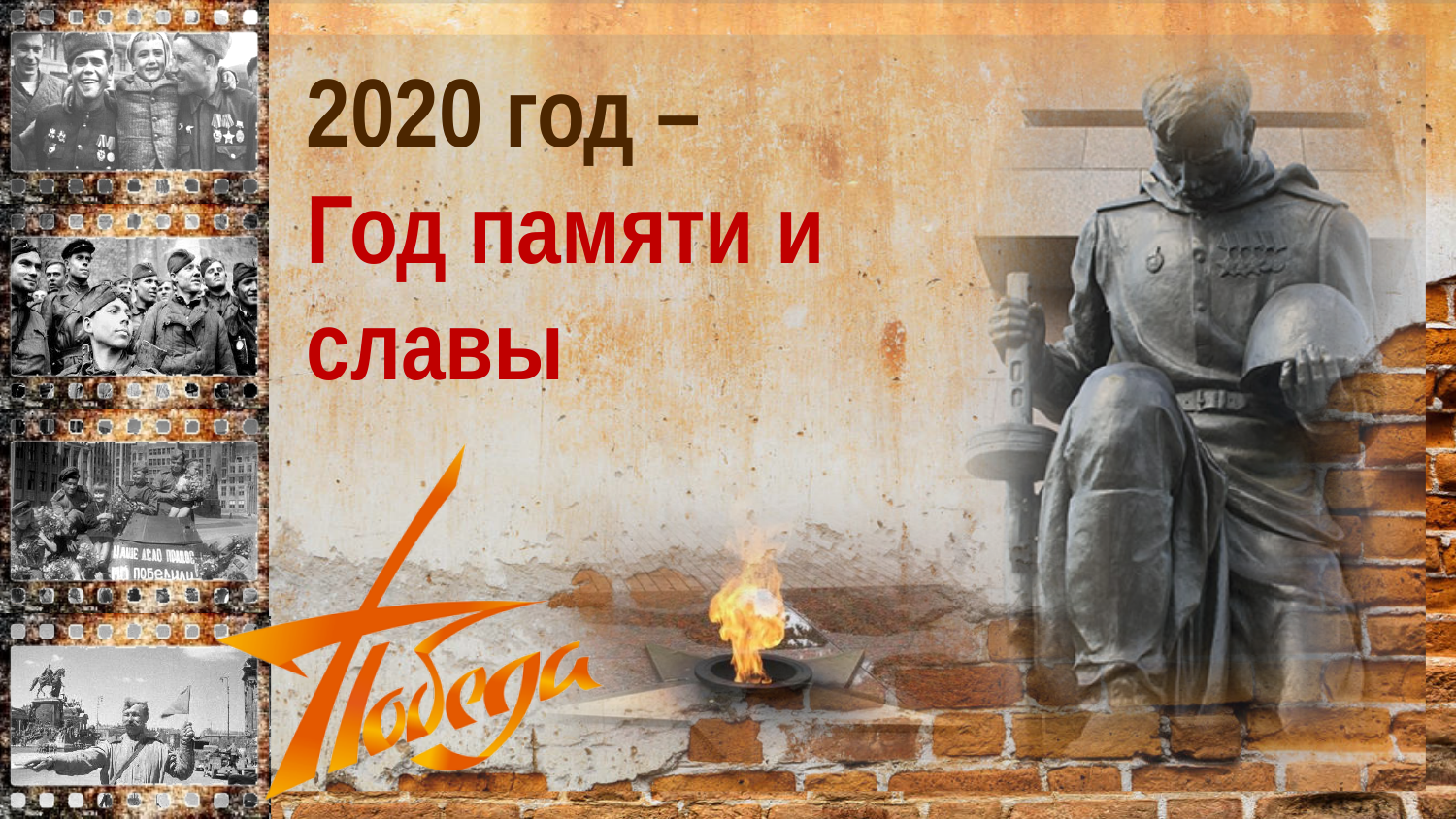

2020 год –
Год памяти и славы